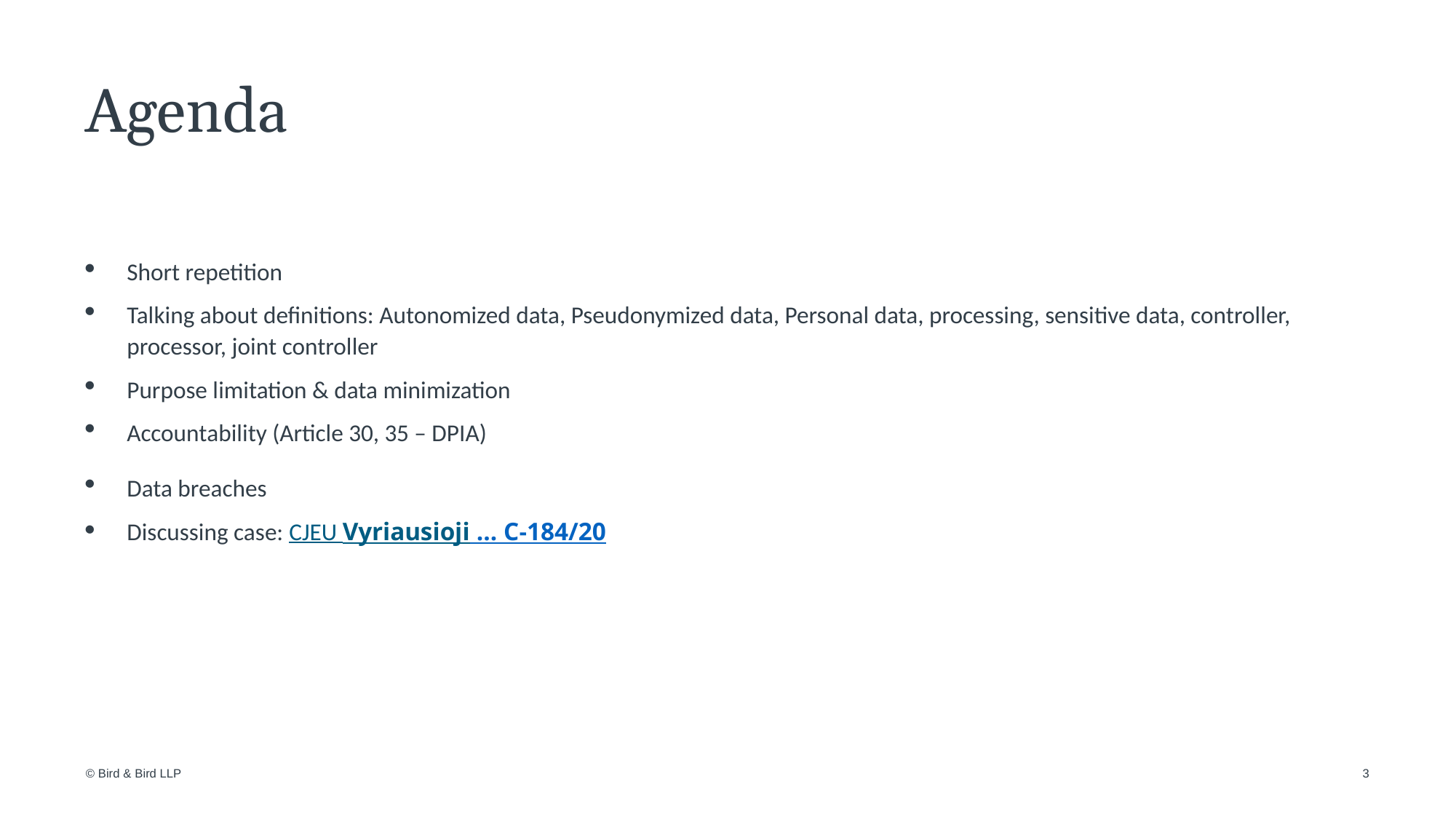

# Agenda
Short repetition
Talking about definitions: Autonomized data, Pseudonymized data, Personal data, processing, sensitive data, controller, processor, joint controller
Purpose limitation & data minimization
Accountability (Article 30, 35 – DPIA)
Data breaches
Discussing case: CJEU Vyriausioji … C‑184/20